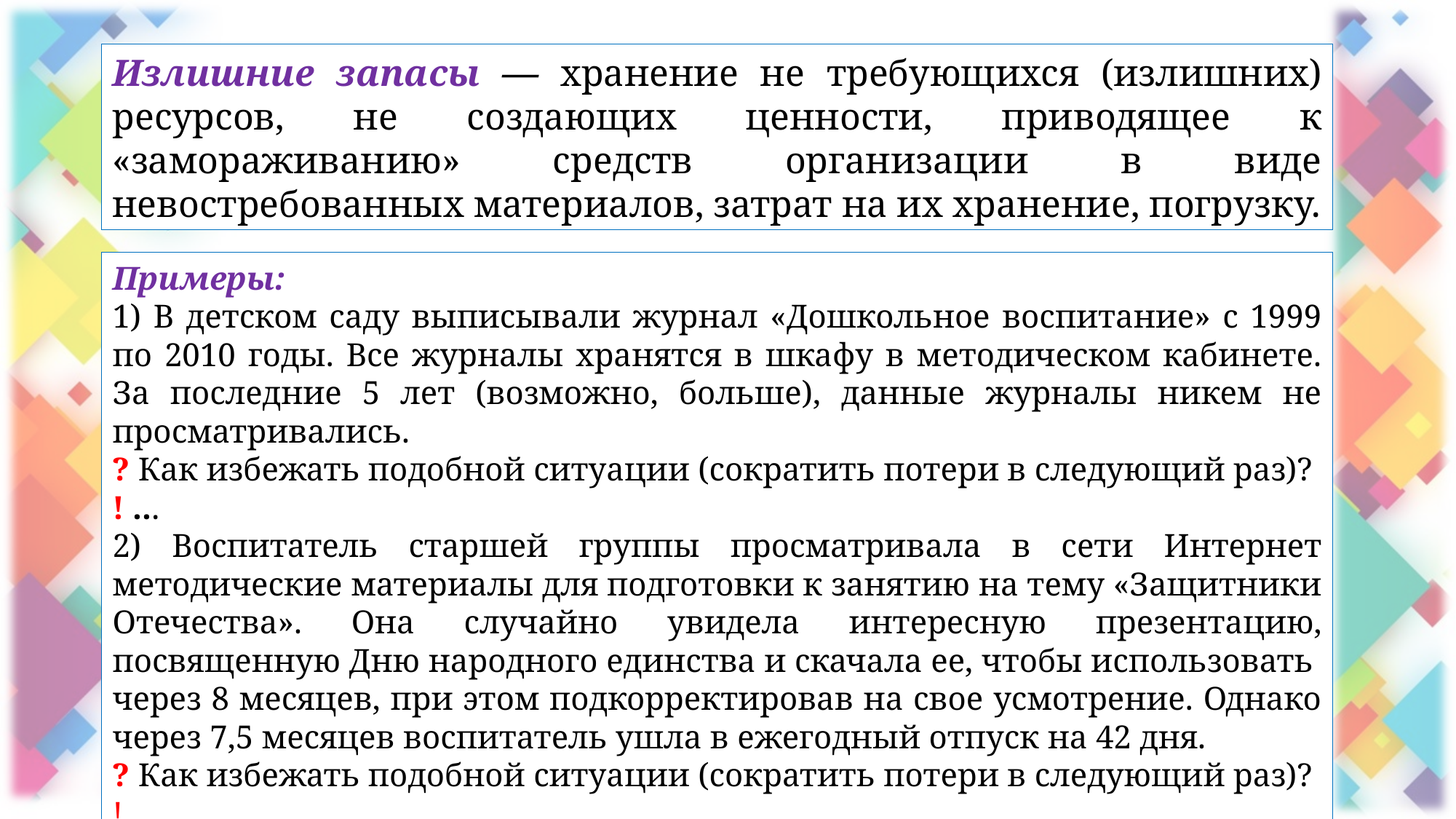

Излишние запасы — хранение не требующихся (излишних) ресурсов, не создающих ценности, приводящее к «замораживанию» средств организации в виде невостребованных материалов, затрат на их хранение, погрузку.
Примеры:
1) В детском саду выписывали журнал «Дошкольное воспитание» с 1999 по 2010 годы. Все журналы хранятся в шкафу в методическом кабинете. За последние 5 лет (возможно, больше), данные журналы никем не просматривались.
? Как избежать подобной ситуации (сократить потери в следующий раз)?
! ...
2) Воспитатель старшей группы просматривала в сети Интернет методические материалы для подготовки к занятию на тему «Защитники Отечества». Она случайно увидела интересную презентацию, посвященную Дню народного единства и скачала ее, чтобы использовать  через 8 месяцев, при этом подкорректировав на свое усмотрение. Однако через 7,5 месяцев воспитатель ушла в ежегодный отпуск на 42 дня.
? Как избежать подобной ситуации (сократить потери в следующий раз)?
! …